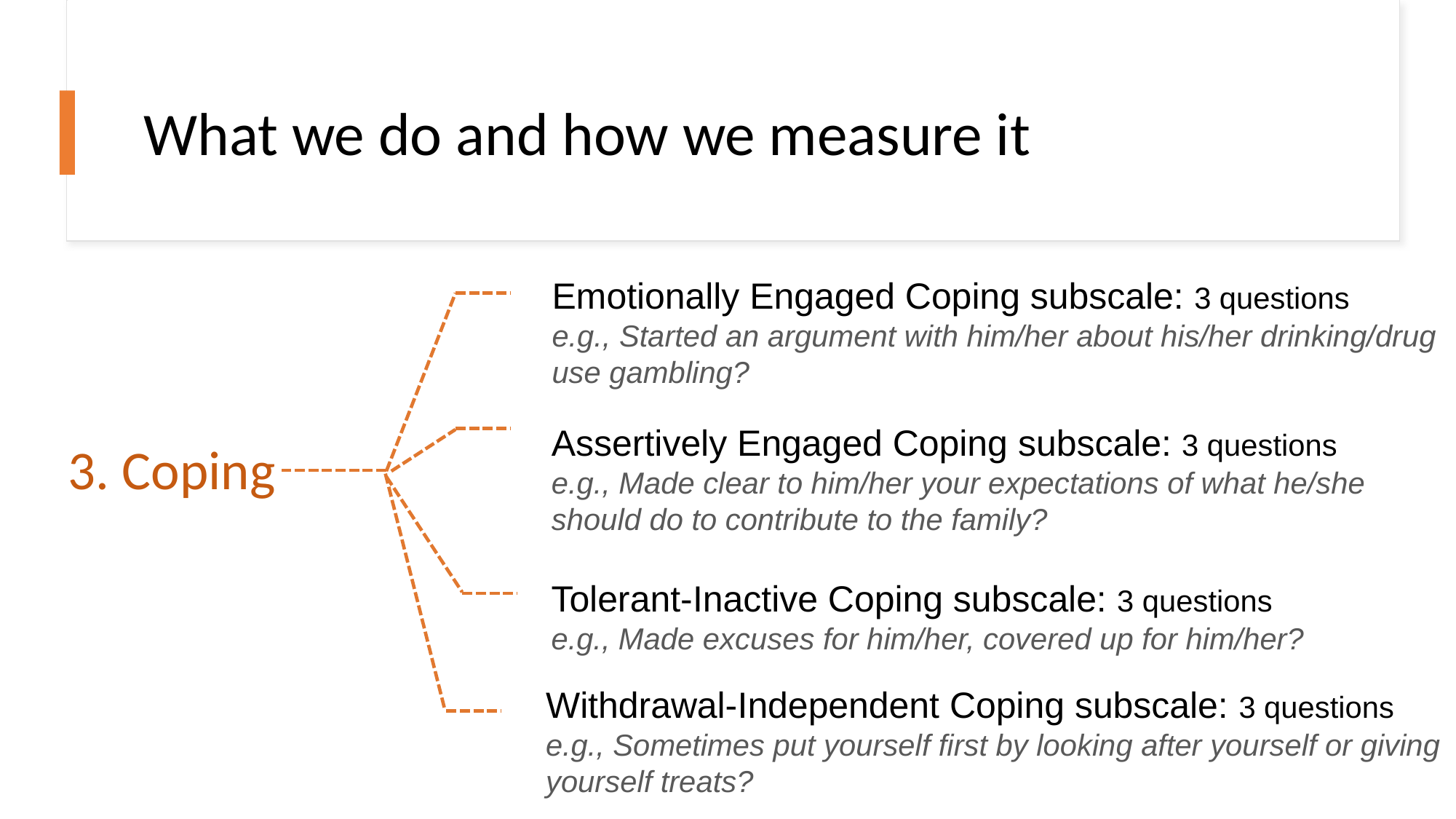

# What we do and how we measure it

Emotionally Engaged Coping subscale: 3 questions
e.g., Started an argument with him/her about his/her drinking/drug
use gambling?
Assertively Engaged Coping subscale: 3 questions
e.g., Made clear to him/her your expectations of what he/she
should do to contribute to the family?
3. Coping
Tolerant-Inactive Coping subscale: 3 questions
e.g., Made excuses for him/her, covered up for him/her?
Withdrawal-Independent Coping subscale: 3 questions
e.g., Sometimes put yourself first by looking after yourself or giving
yourself treats?